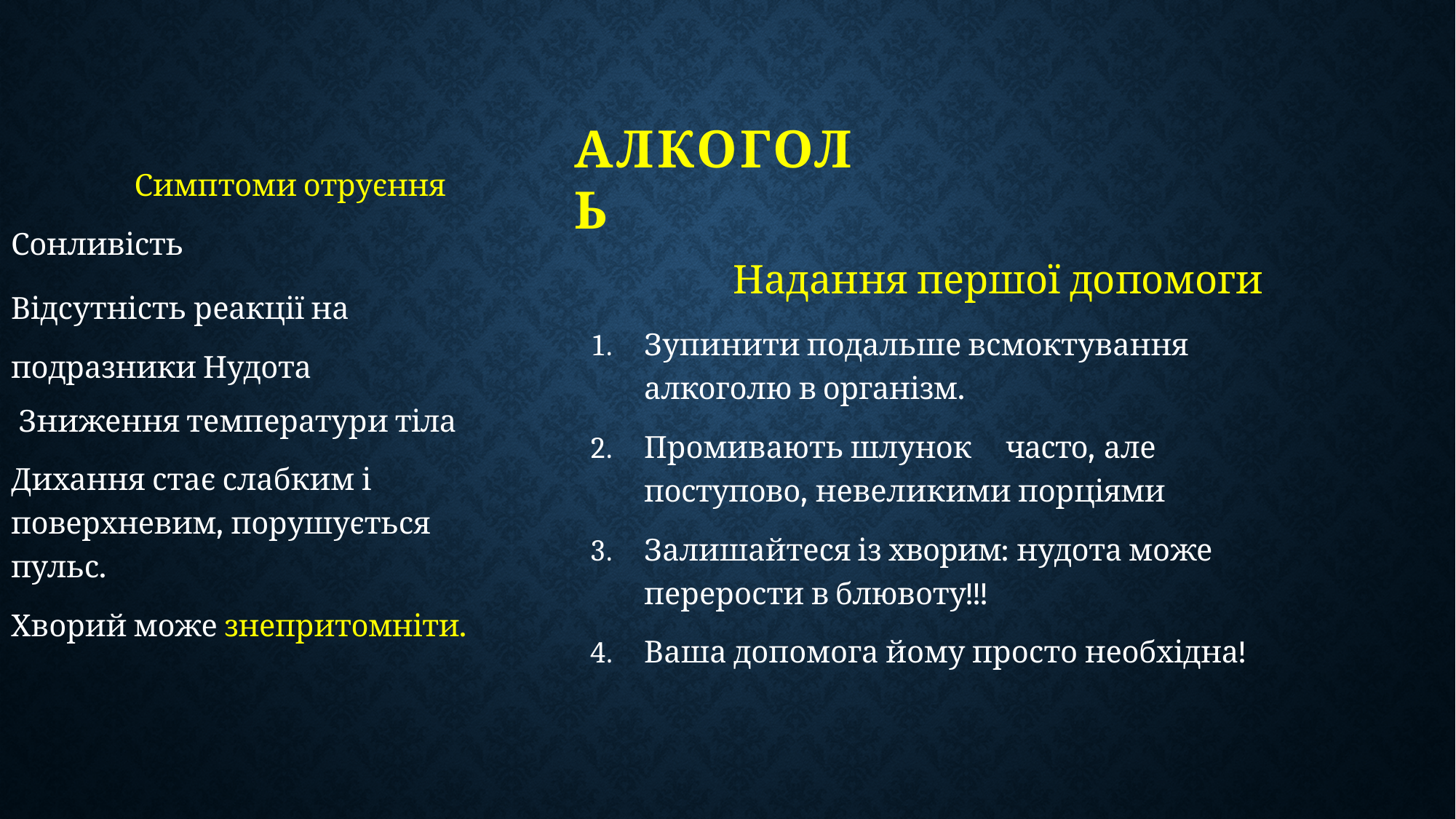

# АЛКОГОЛЬ
Симптоми отруєння
Сонливість
Відсутність реакції на подразники Нудота
Зниження температури тіла
Дихання стає слабким і поверхневим, порушується пульс.
Хворий може знепритомніти.
Надання першої допомоги
Зупинити подальше всмоктування алкоголю в організм.
Промивають шлунок	часто, але поступово, невеликими порціями
Залишайтеся із хворим: нудота може перерости в блювоту!!!
Ваша допомога йому просто необхідна!